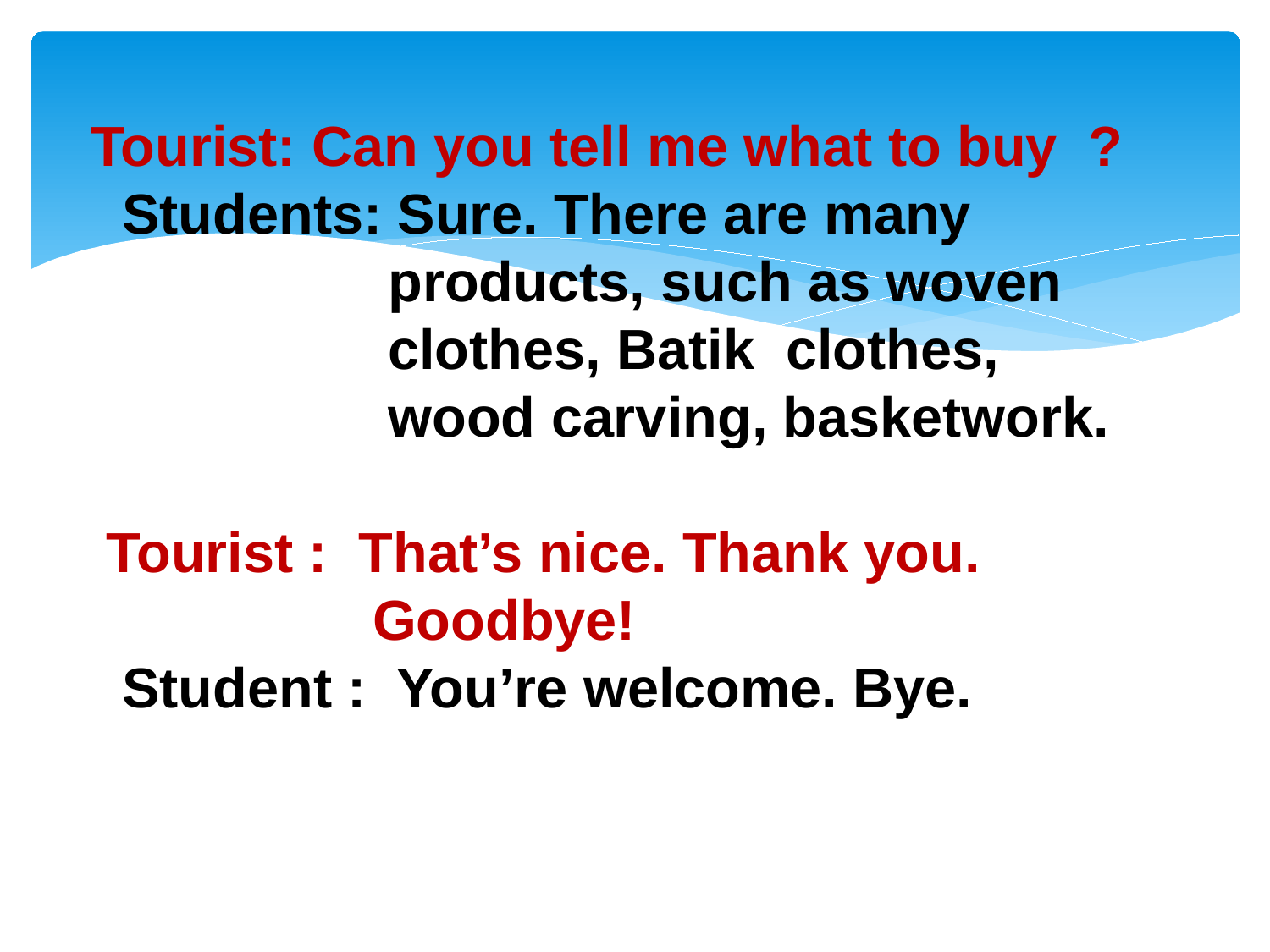

Tourist: Can you tell me what to buy  ?
  Students: Sure. There are many
                   products, such as woven
                   clothes, Batik  clothes,
                   wood carving, basketwork.
 Tourist :  That’s nice. Thank you.
                  Goodbye!
  Student :  You’re welcome. Bye.